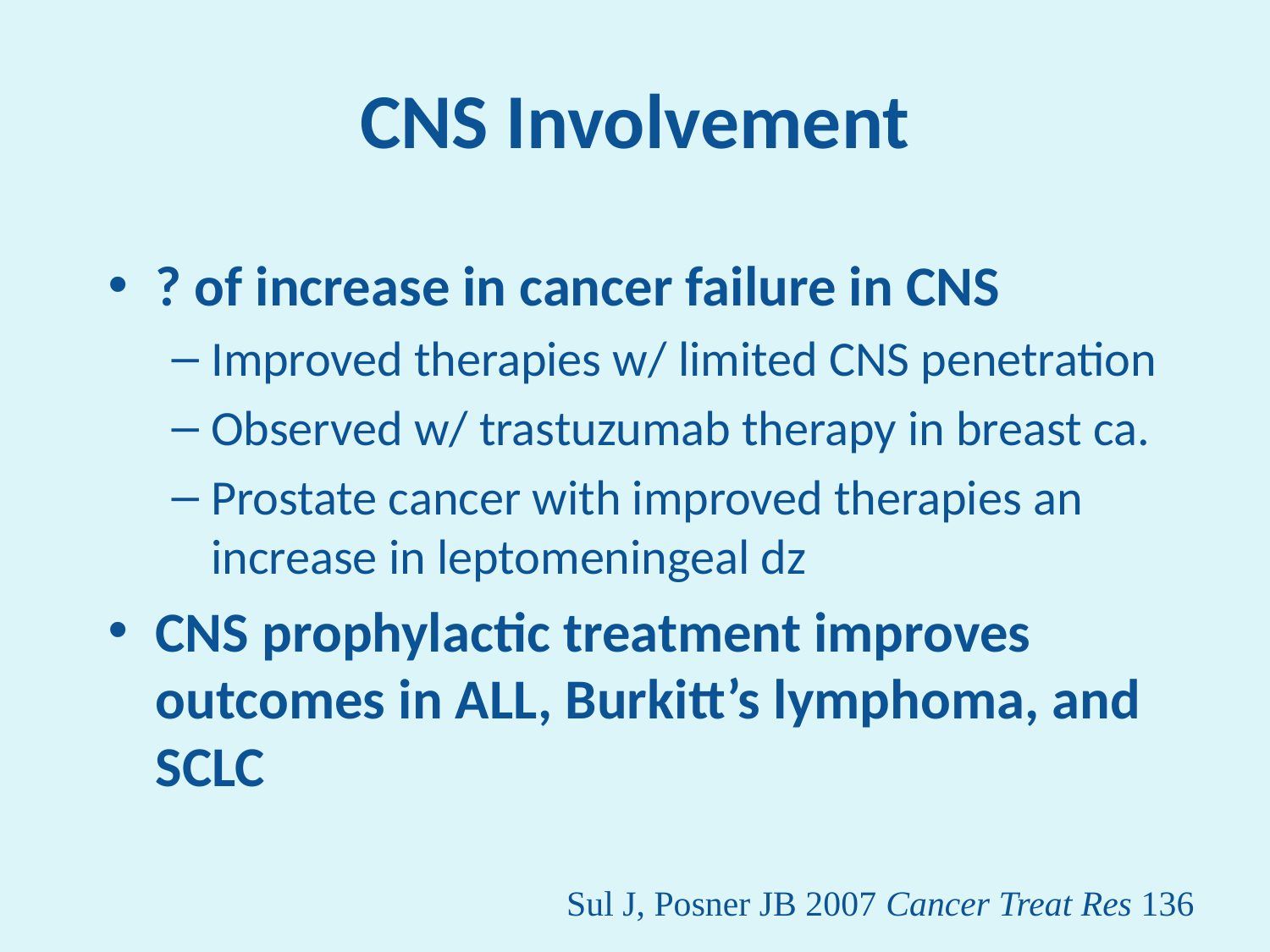

# CNS Involvement
? of increase in cancer failure in CNS
Improved therapies w/ limited CNS penetration
Observed w/ trastuzumab therapy in breast ca.
Prostate cancer with improved therapies an increase in leptomeningeal dz
CNS prophylactic treatment improves outcomes in ALL, Burkitt’s lymphoma, and SCLC

Sul J, Posner JB 2007 Cancer Treat Res 136